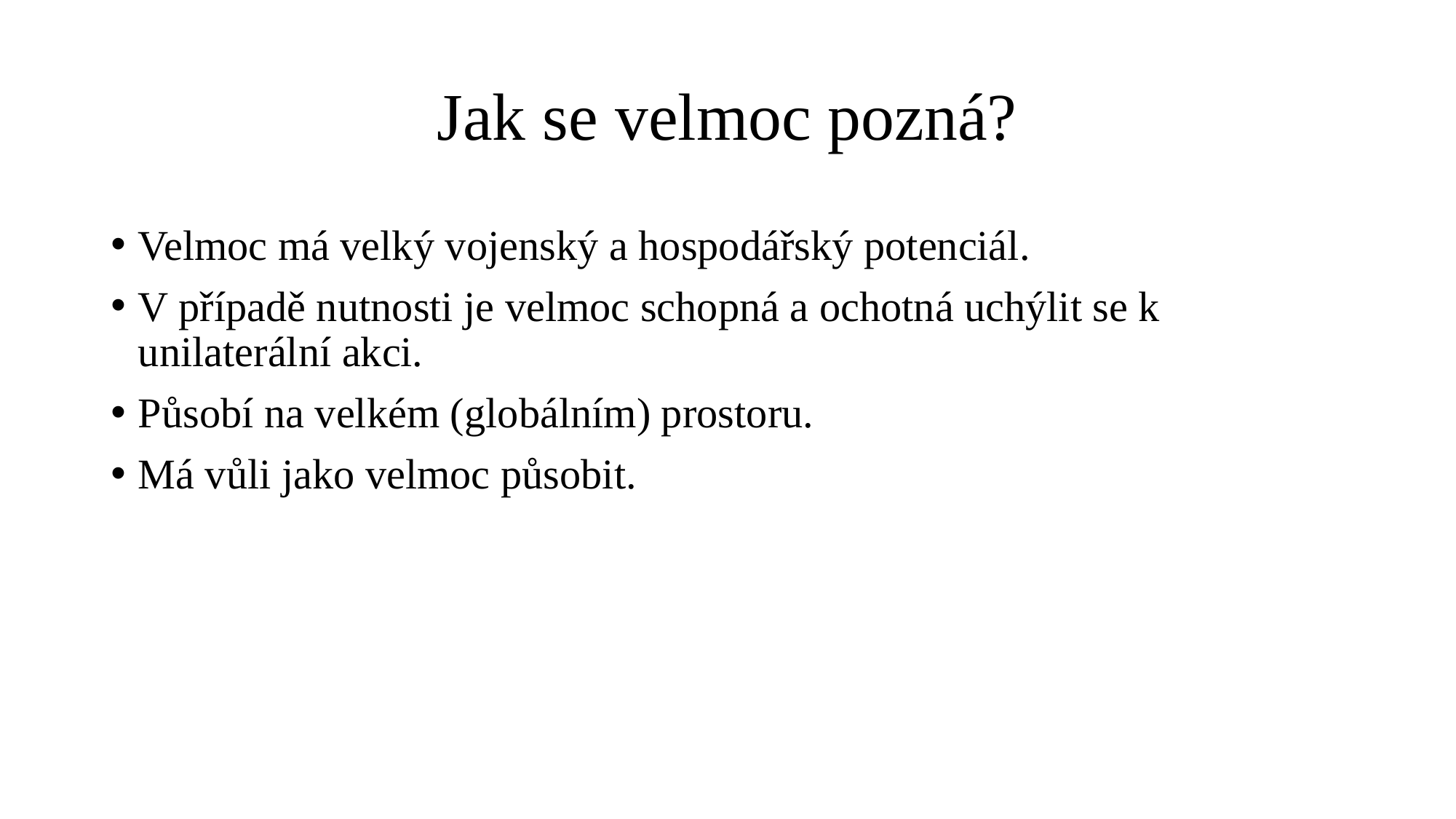

# Jak se velmoc pozná?
Velmoc má velký vojenský a hospodářský potenciál.
V případě nutnosti je velmoc schopná a ochotná uchýlit se k unilaterální akci.
Působí na velkém (globálním) prostoru.
Má vůli jako velmoc působit.